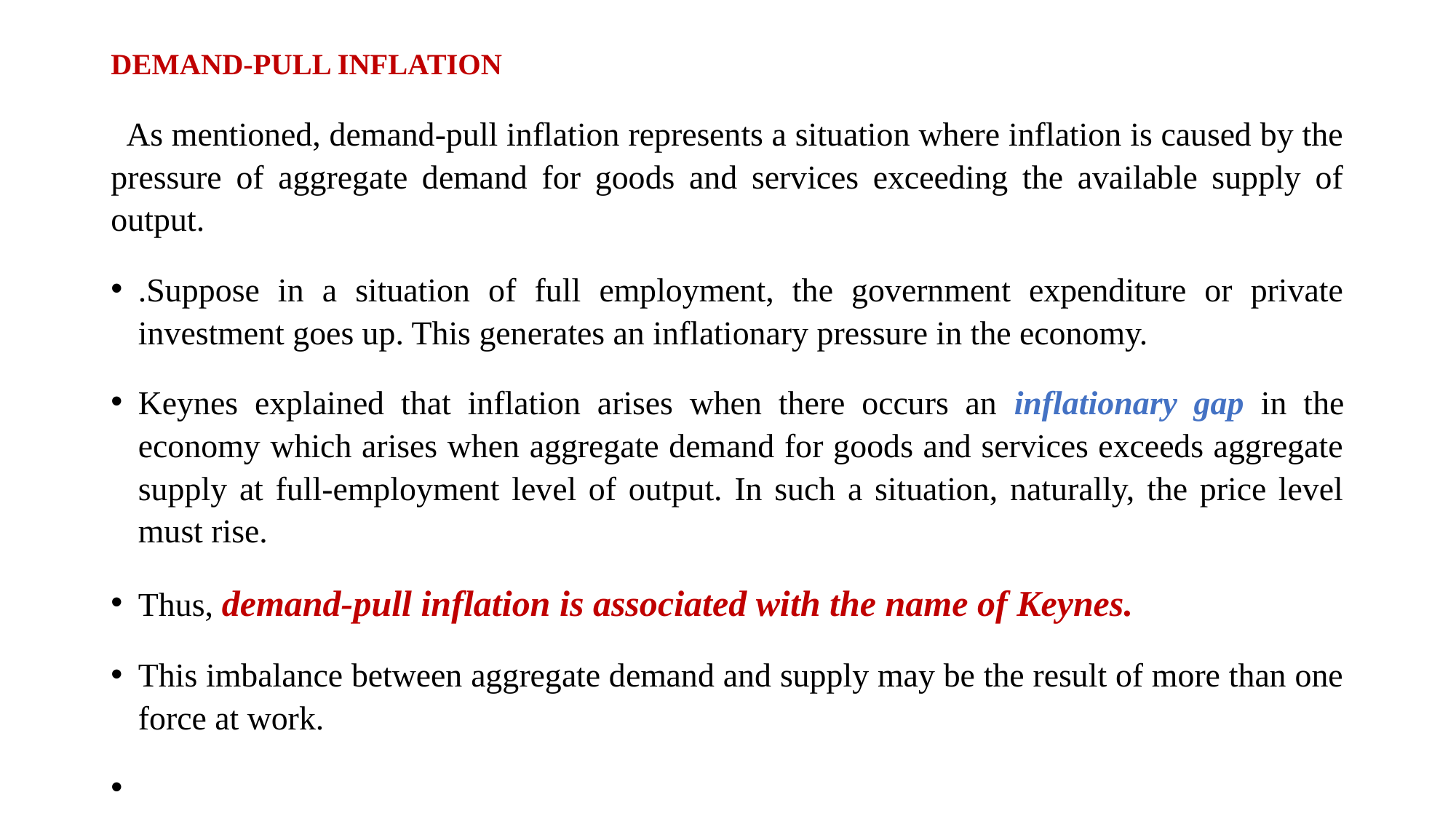

# DEMAND-PULL INFLATION
  As mentioned, demand-pull inflation represents a situation where inflation is caused by the pressure of aggregate demand for goods and services exceeding the available supply of output.
.Suppose in a situation of full employment, the government expenditure or private investment goes up. This generates an inflationary pressure in the economy.
Keynes explained that inflation arises when there occurs an inflationary gap in the economy which arises when aggregate demand for goods and services exceeds aggregate supply at full-employment level of output. In such a situation, naturally, the price level must rise.
Thus, demand-pull inflation is associated with the name of Keynes.
This imbalance between aggregate demand and supply may be the result of more than one force at work.